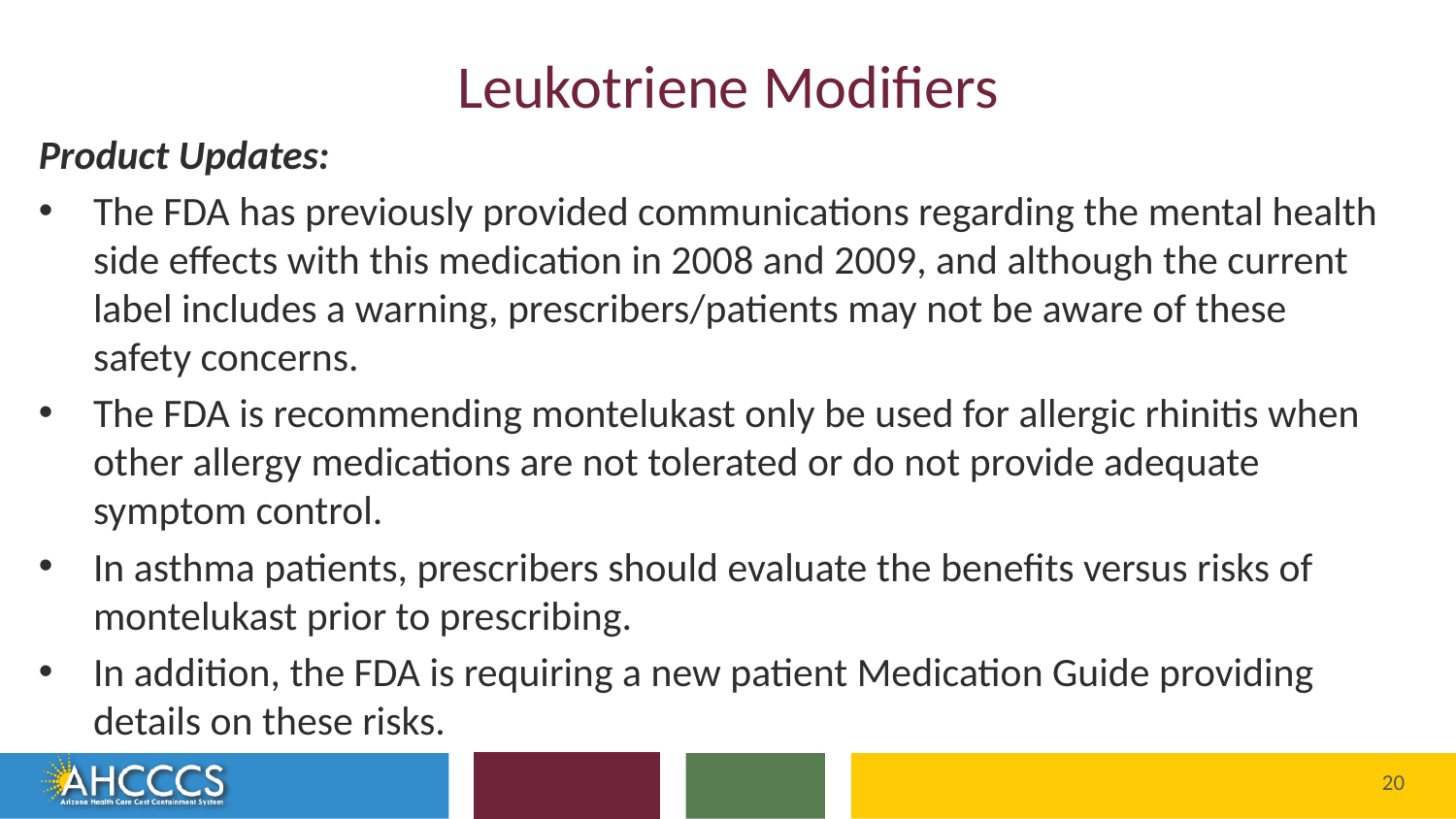

# Leukotriene Modifiers
Product Updates:
The FDA has previously provided communications regarding the mental health side effects with this medication in 2008 and 2009, and although the current label includes a warning, prescribers/patients may not be aware of these safety concerns.
The FDA is recommending montelukast only be used for allergic rhinitis when other allergy medications are not tolerated or do not provide adequate symptom control.
In asthma patients, prescribers should evaluate the benefits versus risks of montelukast prior to prescribing.
In addition, the FDA is requiring a new patient Medication Guide providing details on these risks.